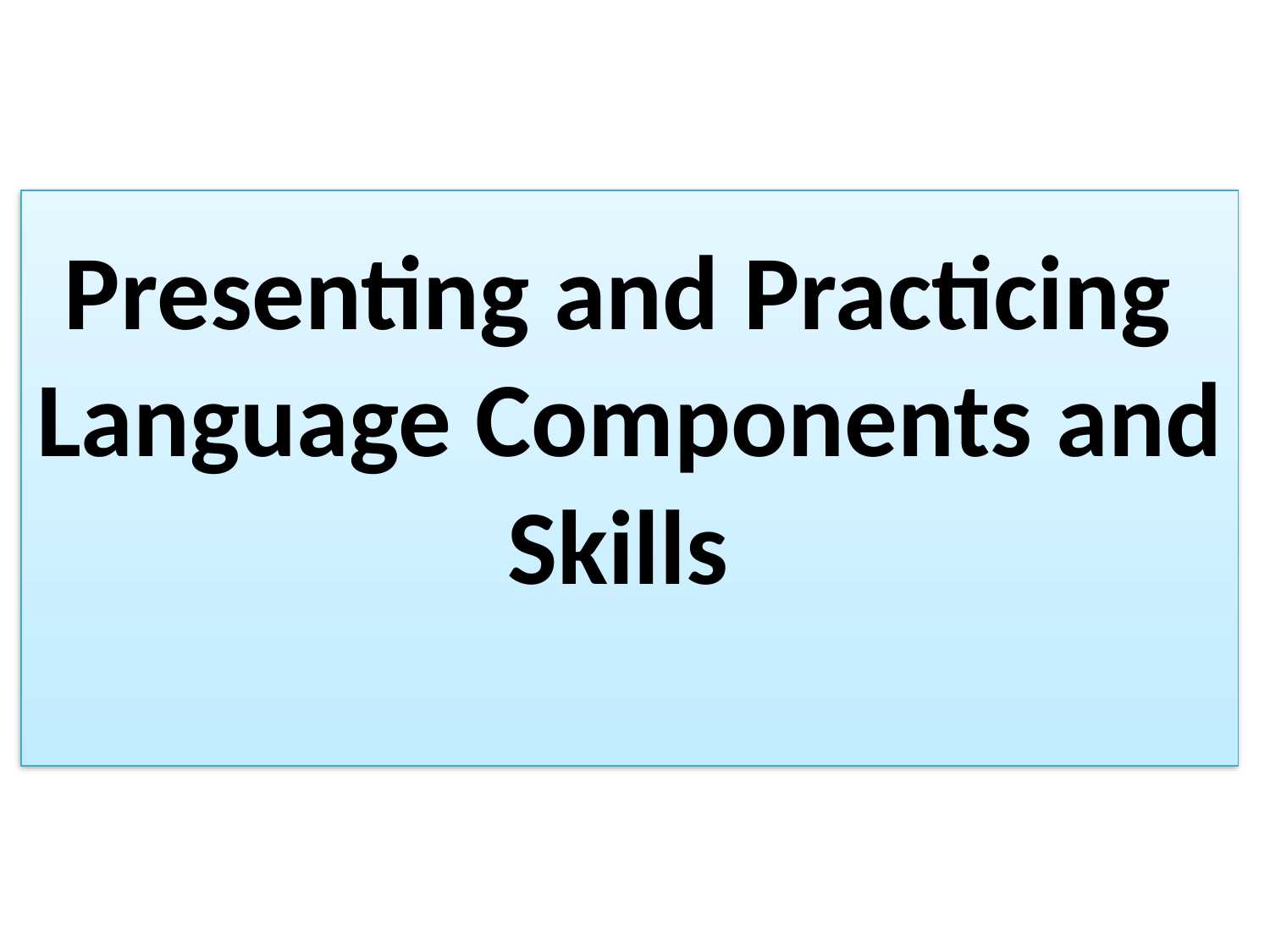

# Presenting and Practicing Language Components and Skills